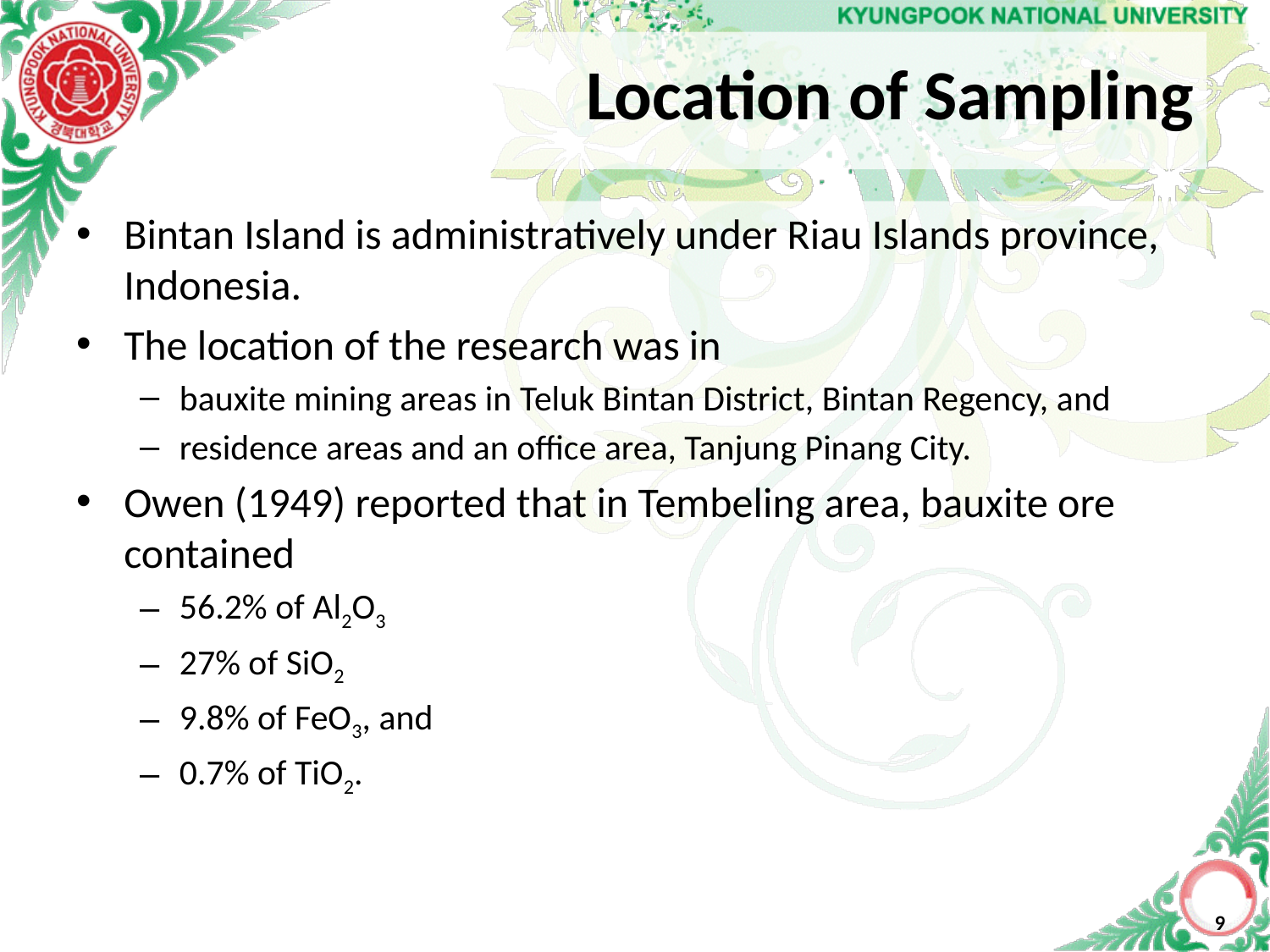

# Location of Sampling
Bintan Island is administratively under Riau Islands province, Indonesia.
The location of the research was in
bauxite mining areas in Teluk Bintan District, Bintan Regency, and
residence areas and an office area, Tanjung Pinang City.
Owen (1949) reported that in Tembeling area, bauxite ore contained
56.2% of Al2O3
27% of SiO2
9.8% of FeO3, and
0.7% of TiO2.
9